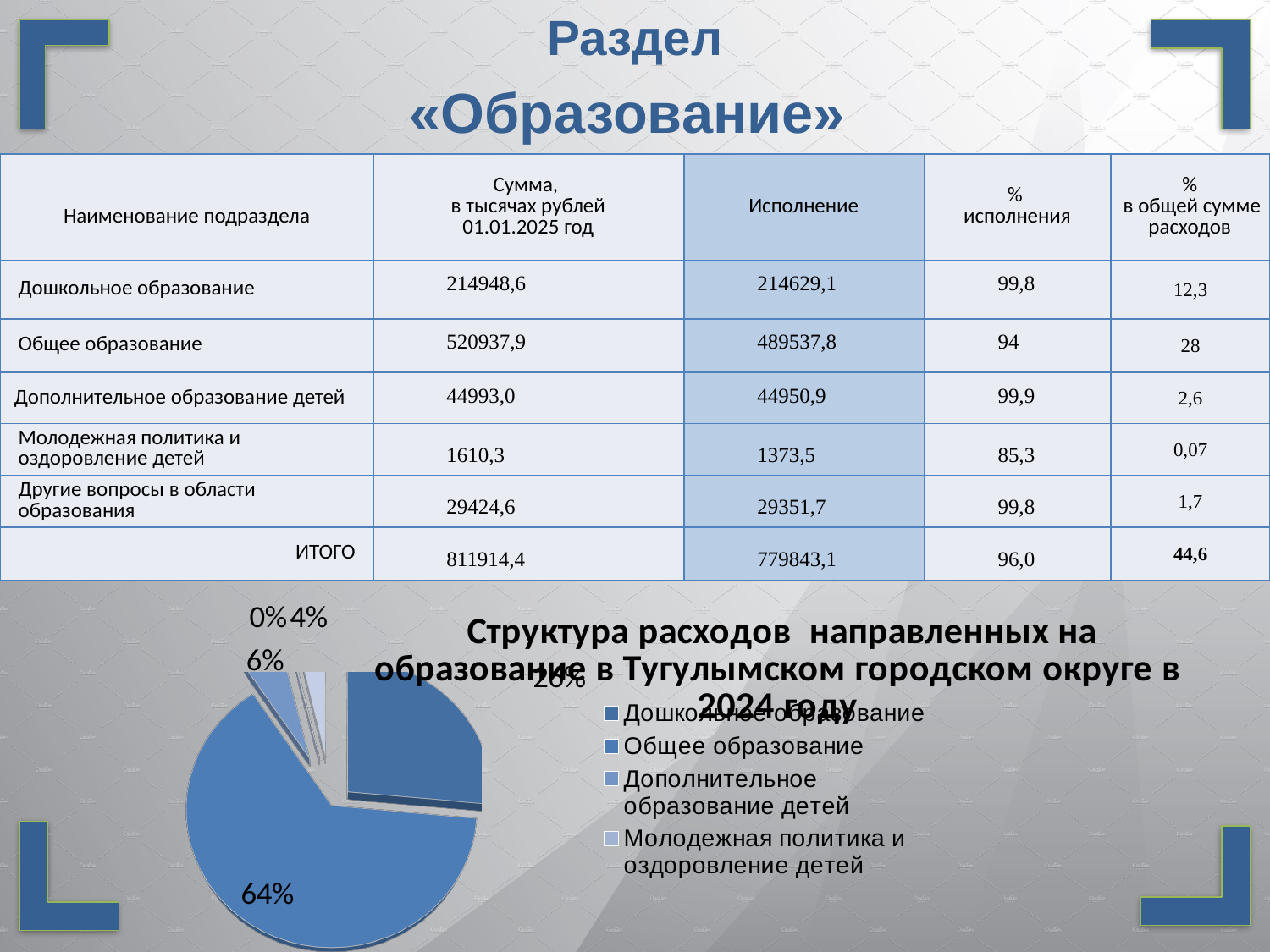

Раздел
«Образование»

| Наименование подраздела | Сумма, в тысячах рублей 01.01.2025 год | Исполнение | % исполнения | % в общей сумме расходов |
| --- | --- | --- | --- | --- |
| Дошкольное образование | 214948,6 | 214629,1 | 99,8 | 12,3 |
| Общее образование | 520937,9 | 489537,8 | 94 | 28 |
| Дополнительное образование детей | 44993,0 | 44950,9 | 99,9 | 2,6 |
| Молодежная политика и оздоровление детей | 1610,3 | 1373,5 | 85,3 | 0,07 |
| Другие вопросы в области образования | 29424,6 | 29351,7 | 99,8 | 1,7 |
| ИТОГО | 811914,4 | 779843,1 | 96,0 | 44,6 |

[unsupported chart]